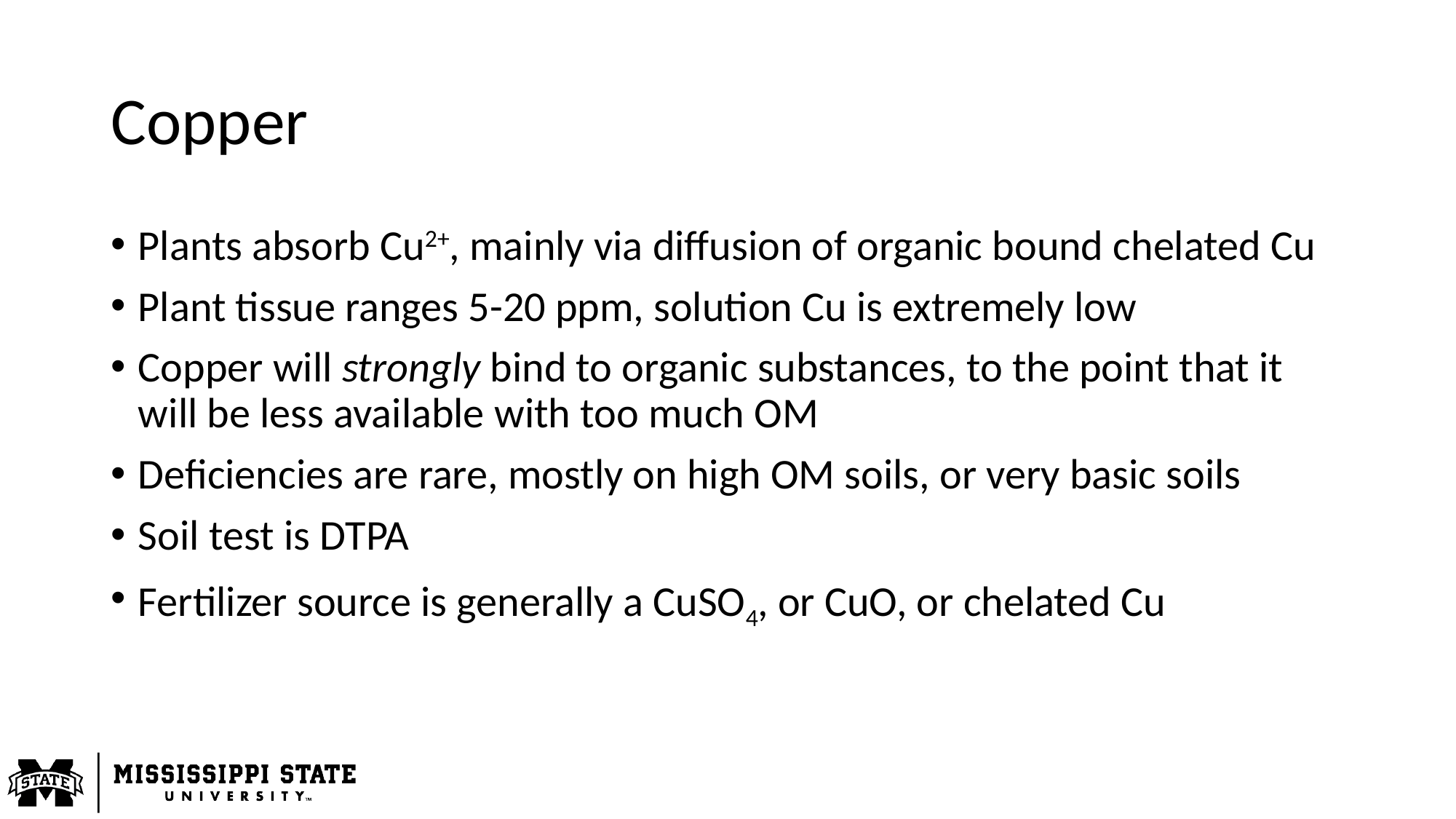

# Copper
Plants absorb Cu2+, mainly via diffusion of organic bound chelated Cu
Plant tissue ranges 5-20 ppm, solution Cu is extremely low
Copper will strongly bind to organic substances, to the point that it will be less available with too much OM
Deficiencies are rare, mostly on high OM soils, or very basic soils
Soil test is DTPA
Fertilizer source is generally a CuSO4, or CuO, or chelated Cu